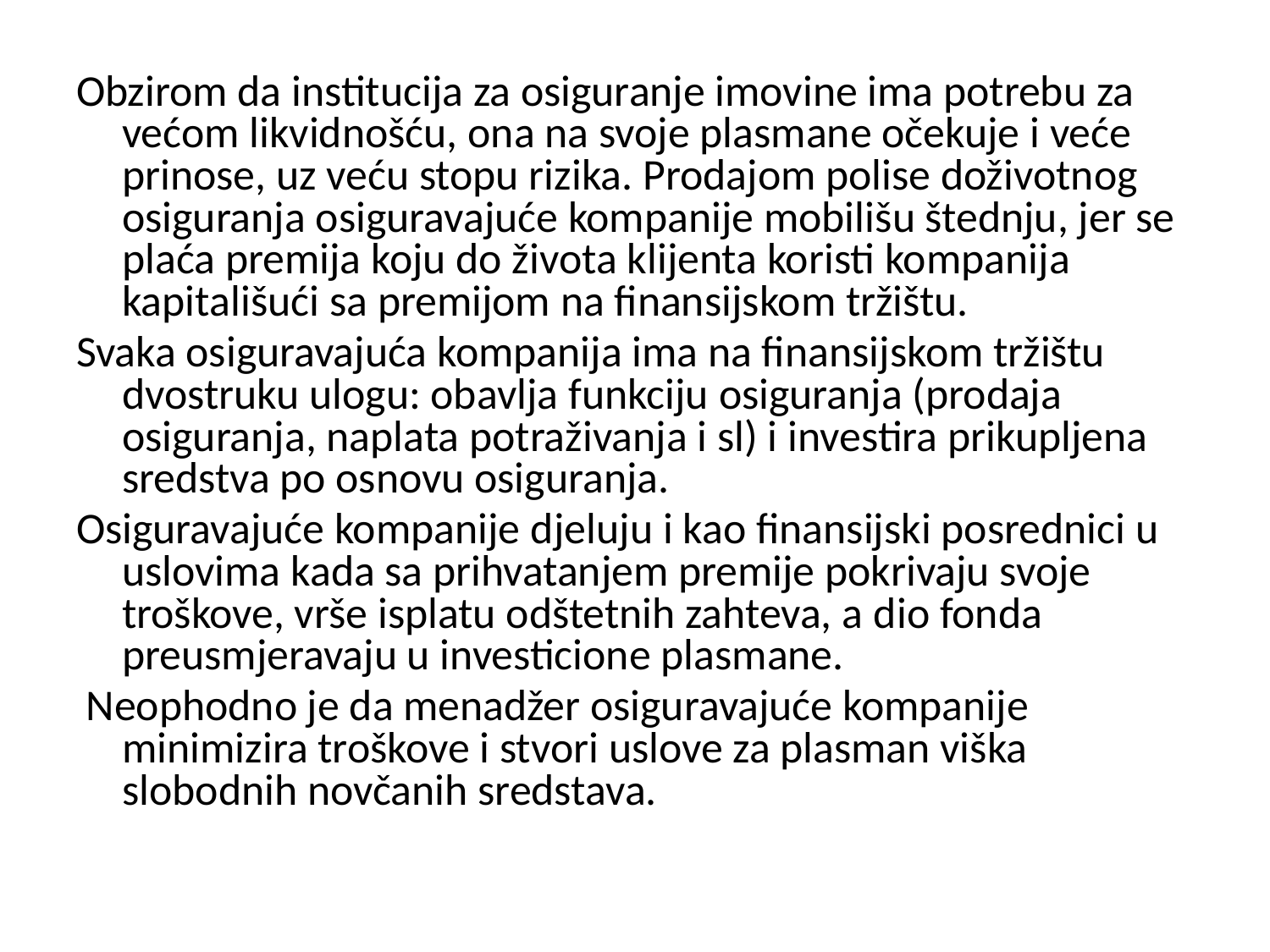

Obzirom da institucija za osiguranje imovine ima potrebu za većom likvidnošću, ona na svoje plasmane očekuje i veće prinose, uz veću stopu rizika. Prodajom polise doživotnog osiguranja osiguravajuće kompanije mobilišu štednju, jer se plaća premija koju do života klijenta koristi kompanija kapitališući sa premijom na finansijskom tržištu.
Svaka osiguravajuća kompanija ima na finansijskom tržištu dvostruku ulogu: obavlja funkciju osiguranja (prodaja osiguranja, naplata potraživanja i sl) i investira prikupljena sredstva po osnovu osiguranja.
Osiguravajuće kompanije djeluju i kao finansijski posrednici u uslovima kada sa prihvatanjem premije pokrivaju svoje troškove, vrše isplatu odštetnih zahteva, a dio fonda preusmjeravaju u investicione plasmane.
 Neophodno je da menadžer osiguravajuće kompanije minimizira troškove i stvori uslove za plasman viška slobodnih novčanih sredstava.